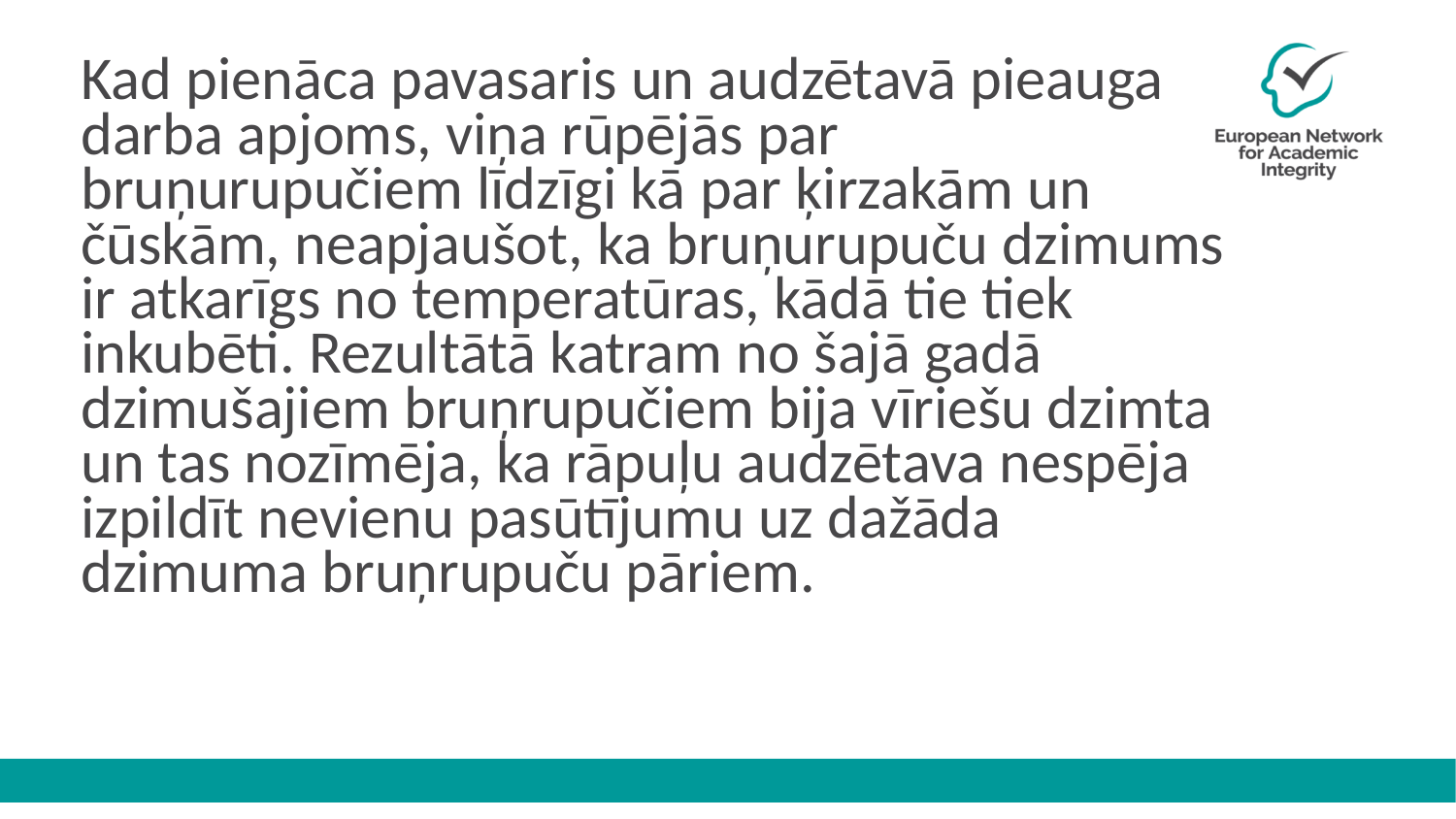

Kad pienāca pavasaris un audzētavā pieauga darba apjoms, viņa rūpējās par bruņurupučiem līdzīgi kā par ķirzakām un čūskām, neapjaušot, ka bruņurupuču dzimums ir atkarīgs no temperatūras, kādā tie tiek inkubēti. Rezultātā katram no šajā gadā dzimušajiem bruņrupučiem bija vīriešu dzimta un tas nozīmēja, ka rāpuļu audzētava nespēja izpildīt nevienu pasūtījumu uz dažāda dzimuma bruņrupuču pāriem.